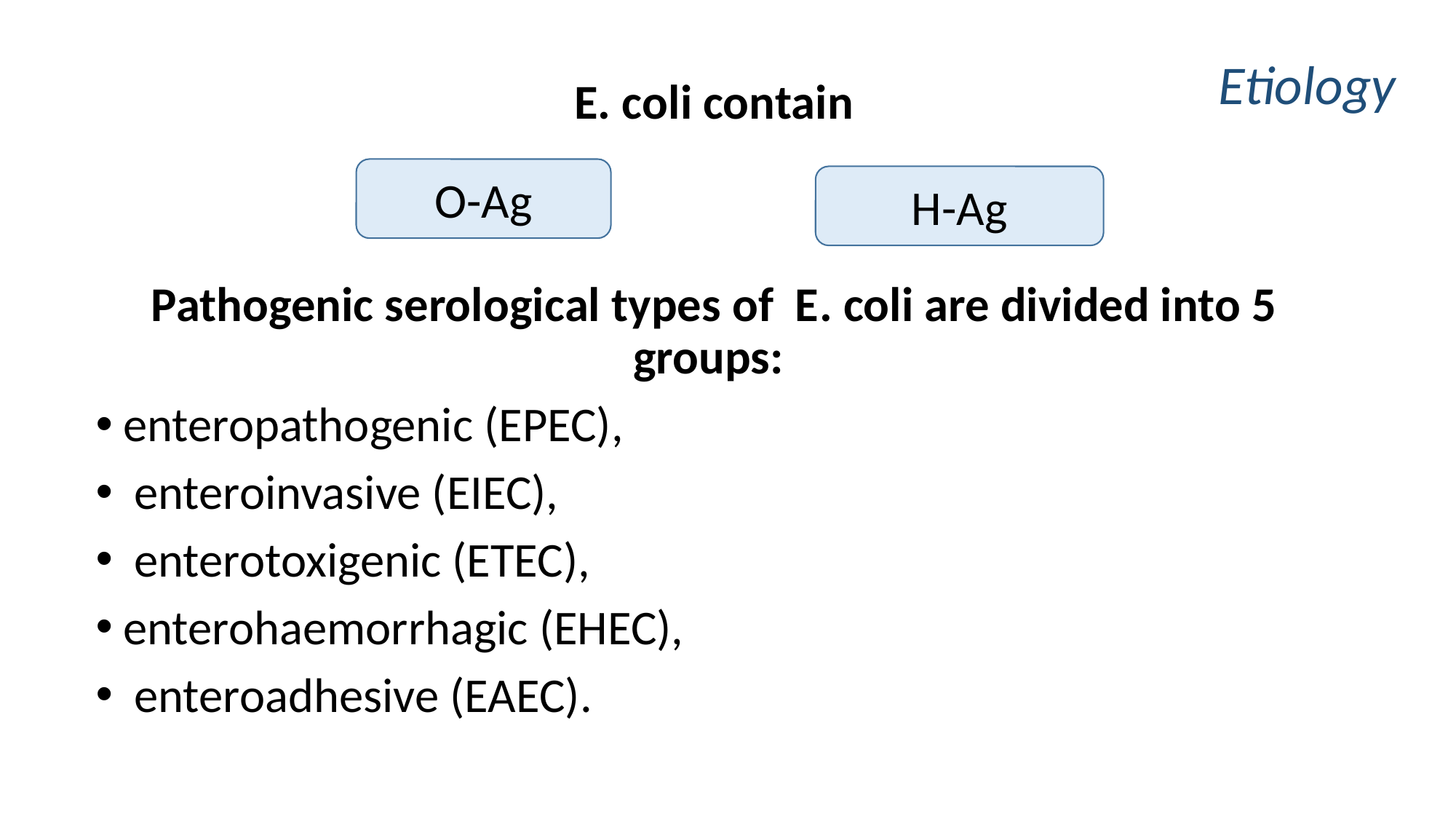

# Etiology
E. сoli contain

Pathogenic serological types of  E. coli are divided into 5 groups:
enteropathogenic (EPEC),
 enteroinvasive (EIEC),
 enterotoxigenic (ETEC),
enterohaemorrhagic (EHEC),
 enteroadhesive (EAEC).
O-Ag
H-Ag